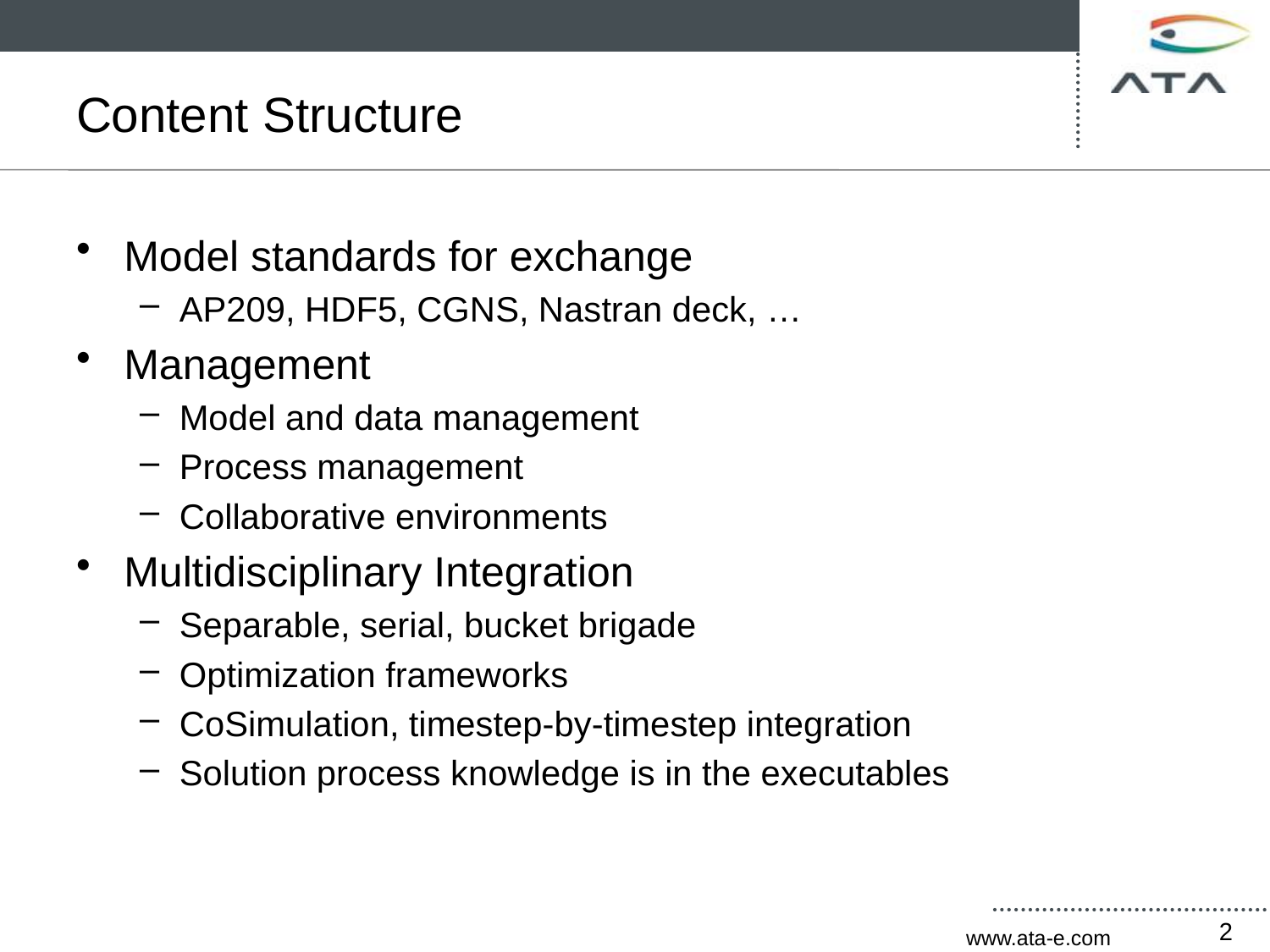

# Content Structure
Model standards for exchange
AP209, HDF5, CGNS, Nastran deck, …
Management
Model and data management
Process management
Collaborative environments
Multidisciplinary Integration
Separable, serial, bucket brigade
Optimization frameworks
CoSimulation, timestep-by-timestep integration
Solution process knowledge is in the executables